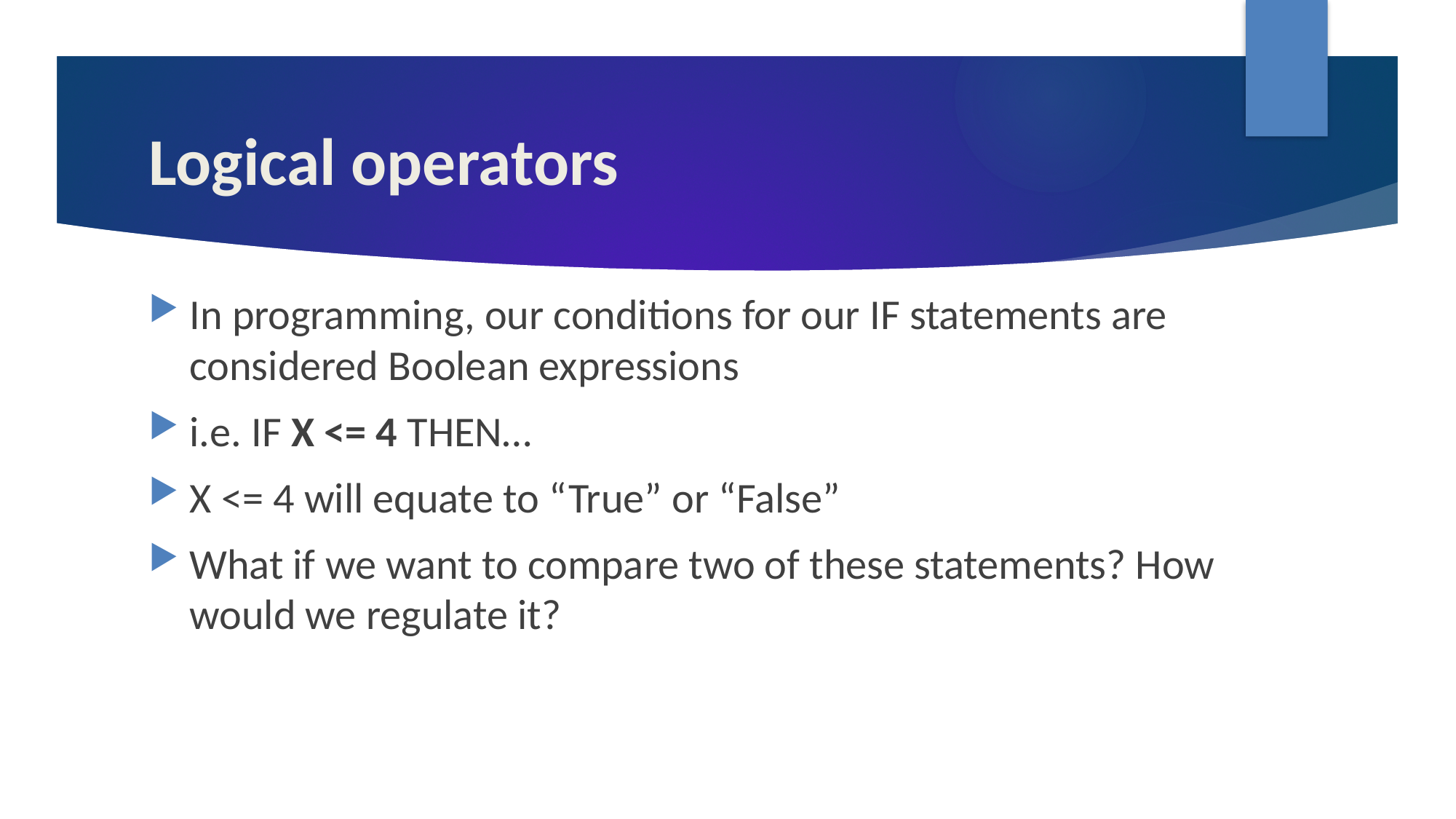

# Logical operators
In programming, our conditions for our IF statements are considered Boolean expressions
i.e. IF X <= 4 THEN…
X <= 4 will equate to “True” or “False”
What if we want to compare two of these statements? How would we regulate it?